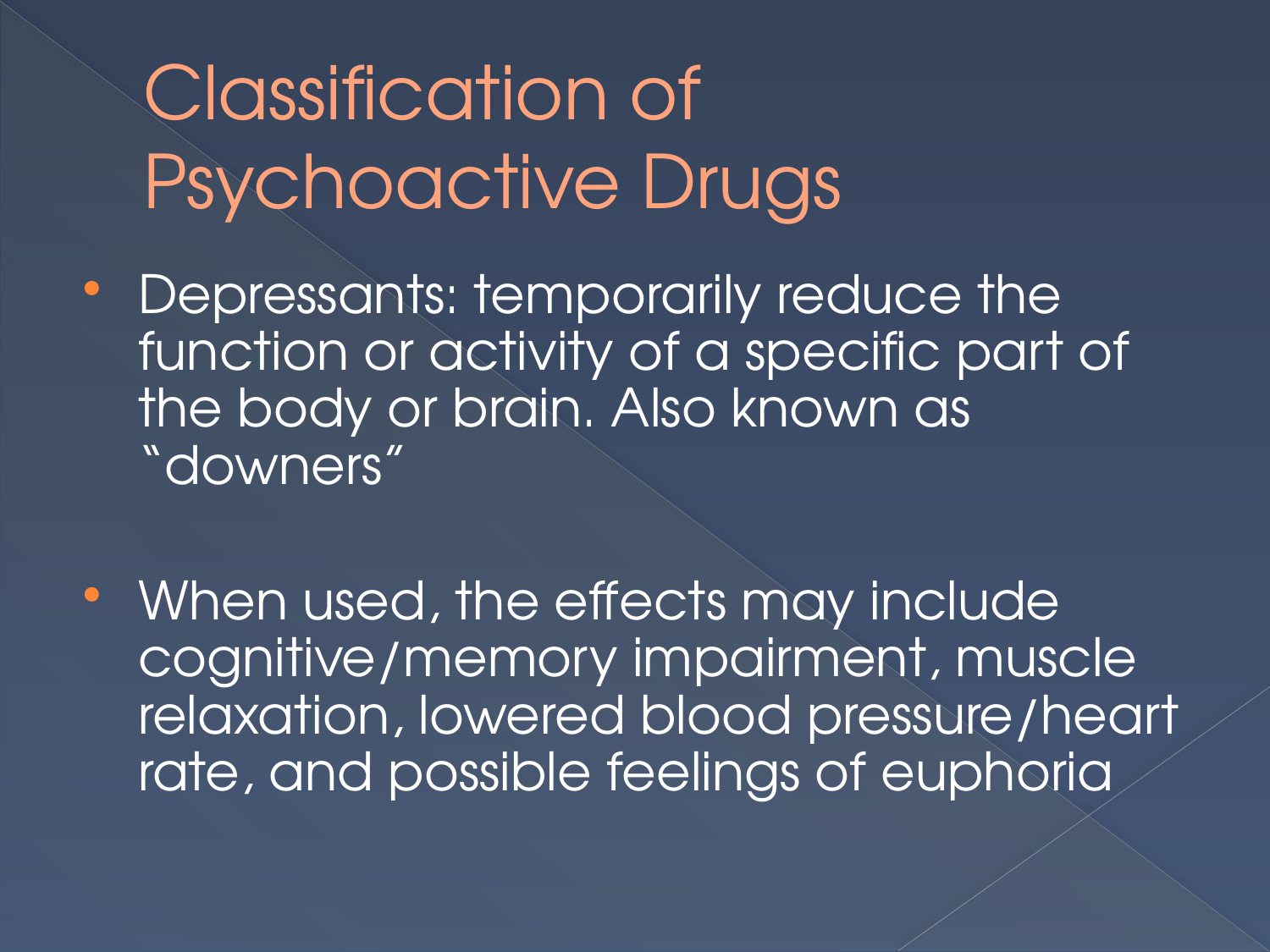

# Classification of Psychoactive Drugs
Depressants: temporarily reduce the function or activity of a specific part of the body or brain. Also known as “downers”

When used, the effects may include cognitive/memory impairment, muscle relaxation, lowered blood pressure/heart rate, and possible feelings of euphoria